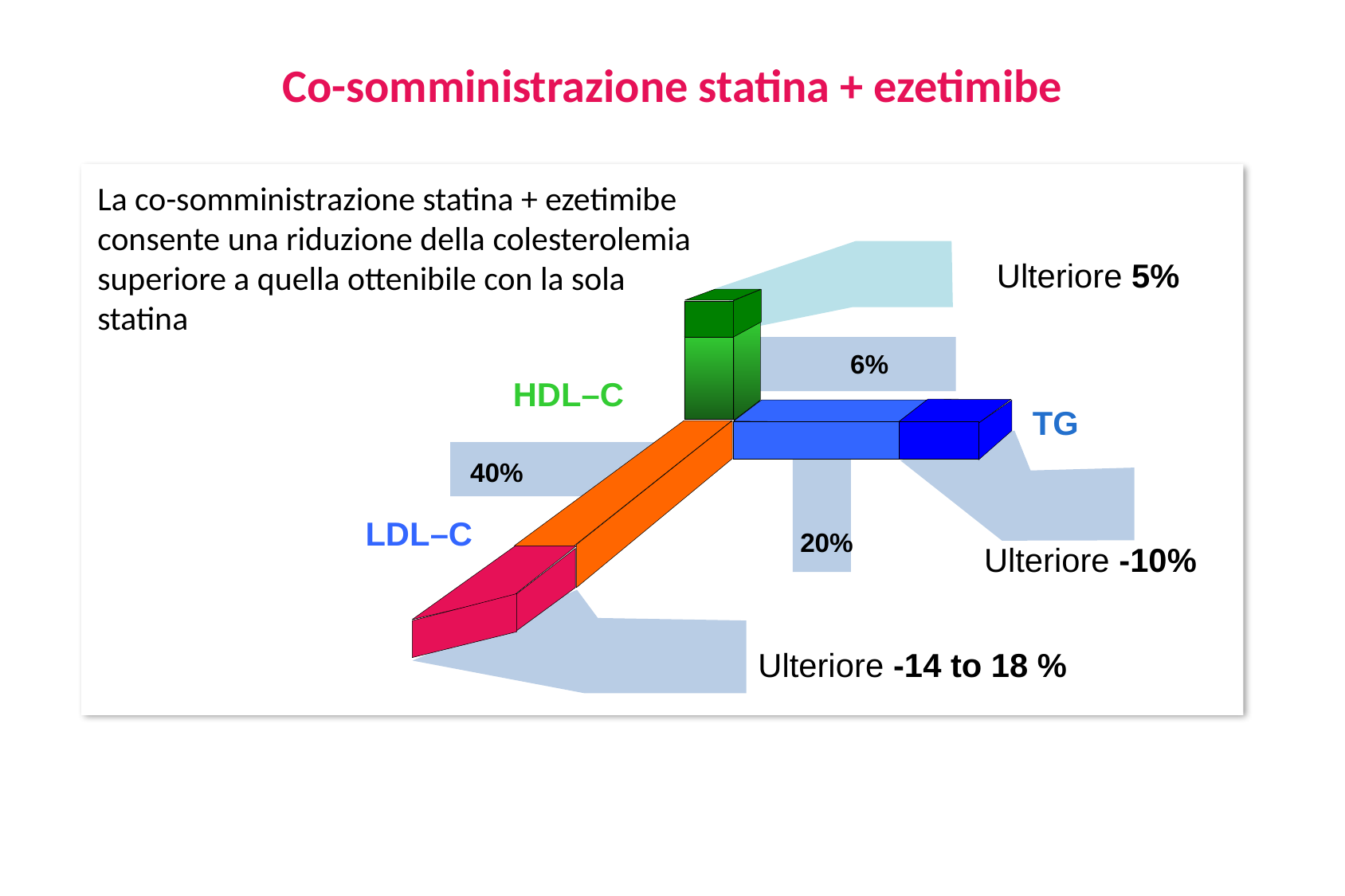

Co-somministrazione statina + ezetimibe

La co-somministrazione statina + ezetimibe consente una riduzione della colesterolemia superiore a quella ottenibile con la sola statina

Ulteriore 5%

6%

HDL–C
TG

40%

LDL–C
20%
Ulteriore -10%

Ulteriore -14 to 18 %